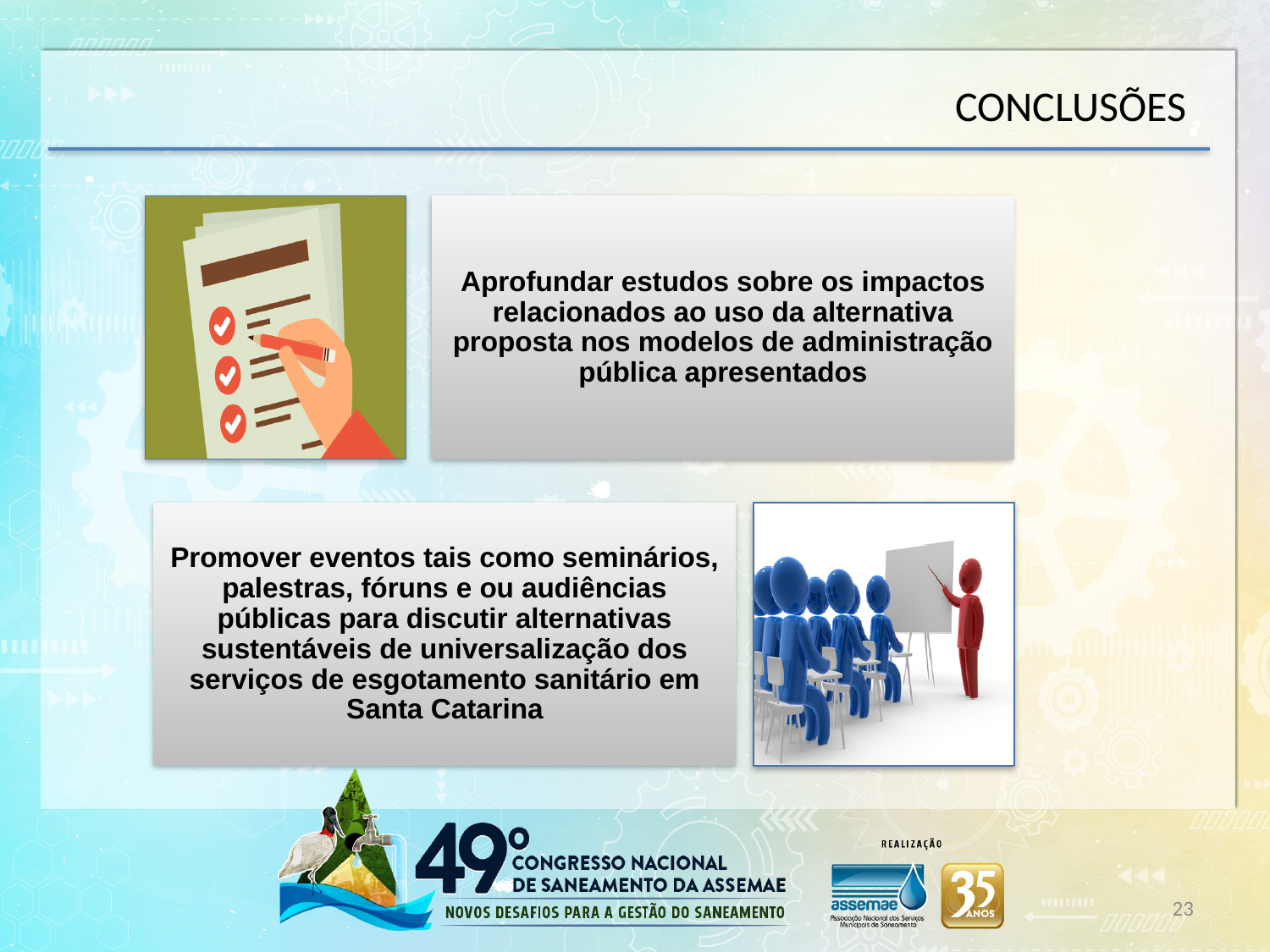

CONCLUSÕES
Aprofundar estudos sobre os impactos relacionados ao uso da alternativa proposta nos modelos de administração pública apresentados
Promover eventos tais como seminários, palestras, fóruns e ou audiências públicas para discutir alternativas sustentáveis de universalização dos serviços de esgotamento sanitário em Santa Catarina
23